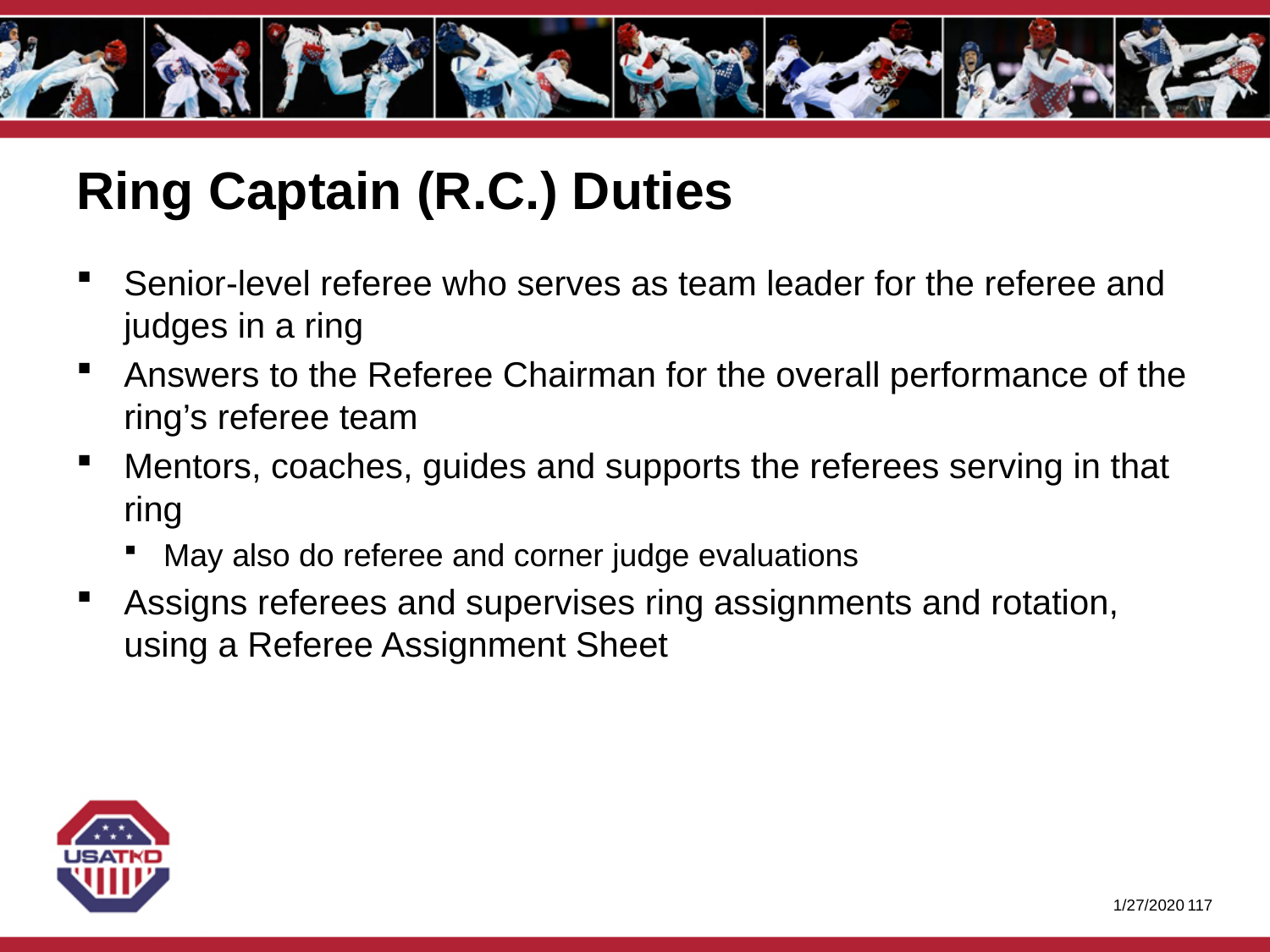

# Ring Captain (R.C.) Duties
Senior-level referee who serves as team leader for the referee and judges in a ring
Answers to the Referee Chairman for the overall performance of the ring’s referee team
Mentors, coaches, guides and supports the referees serving in that ring
May also do referee and corner judge evaluations
Assigns referees and supervises ring assignments and rotation, using a Referee Assignment Sheet
1/27/2020
117